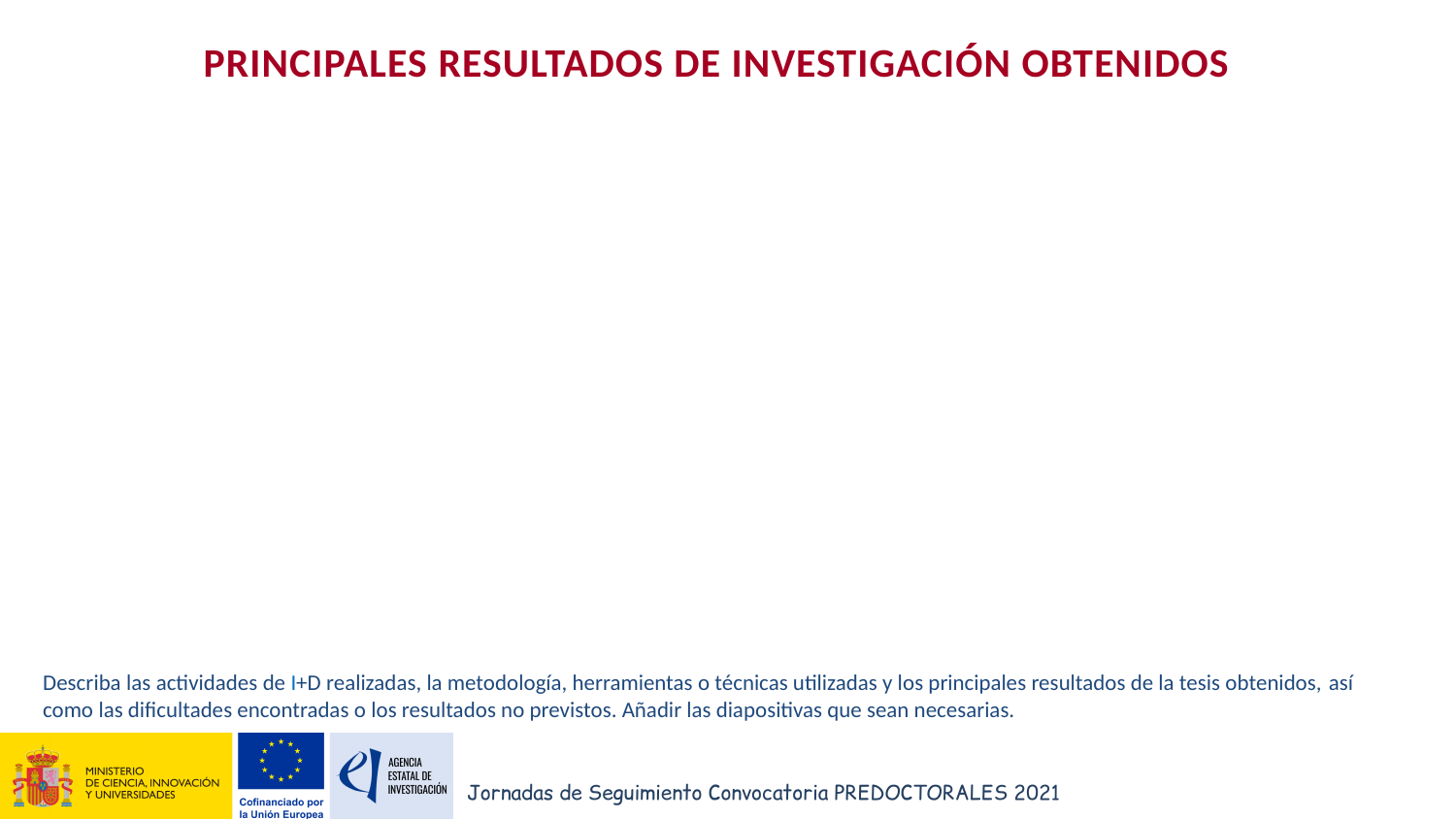

PRINCIPALES RESULTADOS DE INVESTIGACIÓN OBTENIDOS
Describa las actividades de I+D realizadas, la metodología, herramientas o técnicas utilizadas y los principales resultados de la tesis obtenidos, así como las dificultades encontradas o los resultados no previstos. Añadir las diapositivas que sean necesarias.